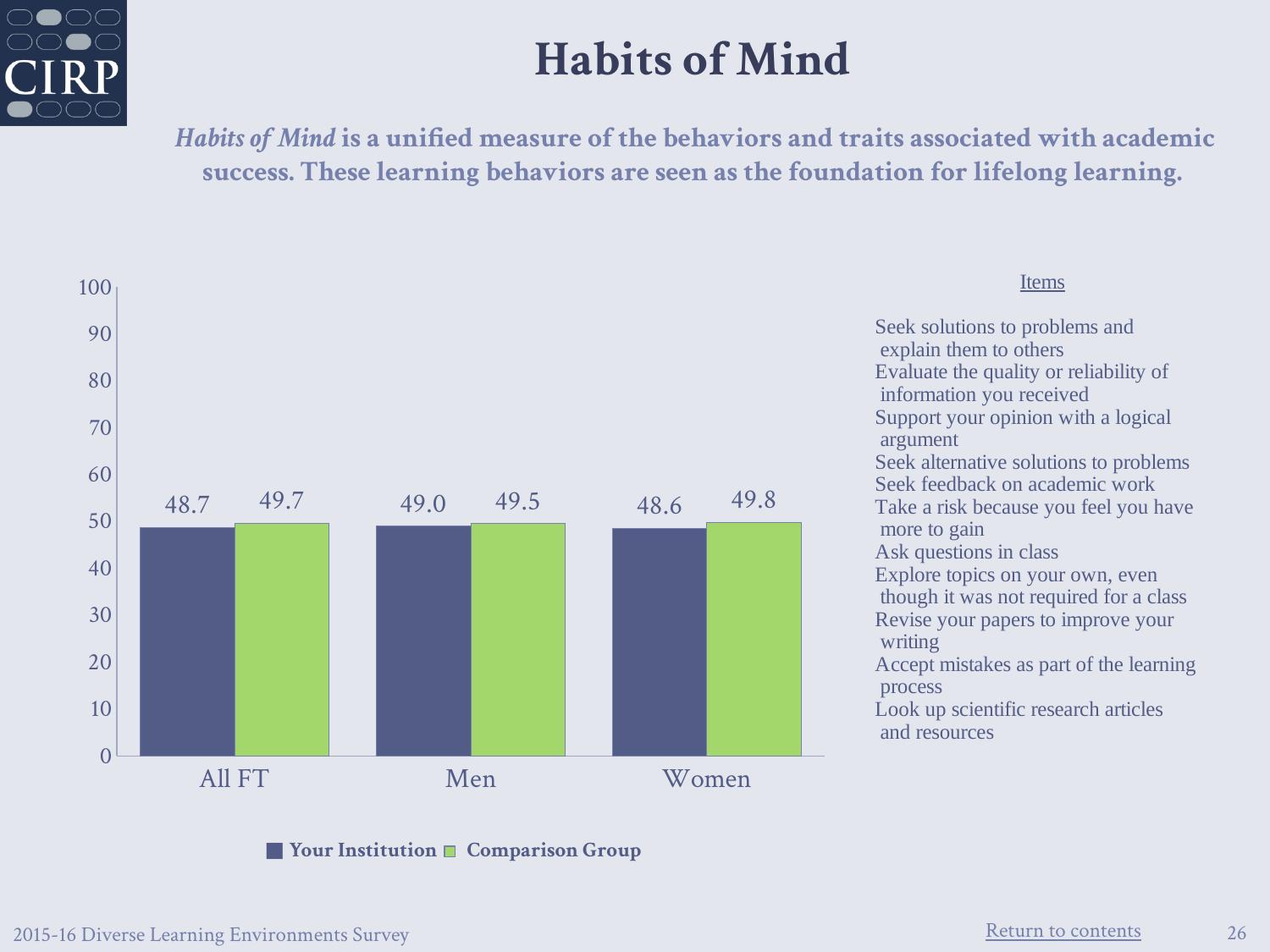

Habits of Mind
 Habits of Mind is a unified measure of the behaviors and traits associated with academic success. These learning behaviors are seen as the foundation for lifelong learning.

### Chart

| Category | Institution | Comparison |
|---|---|---|
| All FT | 48.74 | 49.7 |
| Men | 49.01 | 49.53 |
| Women | 48.61 | 49.8 |
■ Your Institution       Comparison Group

2015-16 Diverse Learning Environments Survey
26